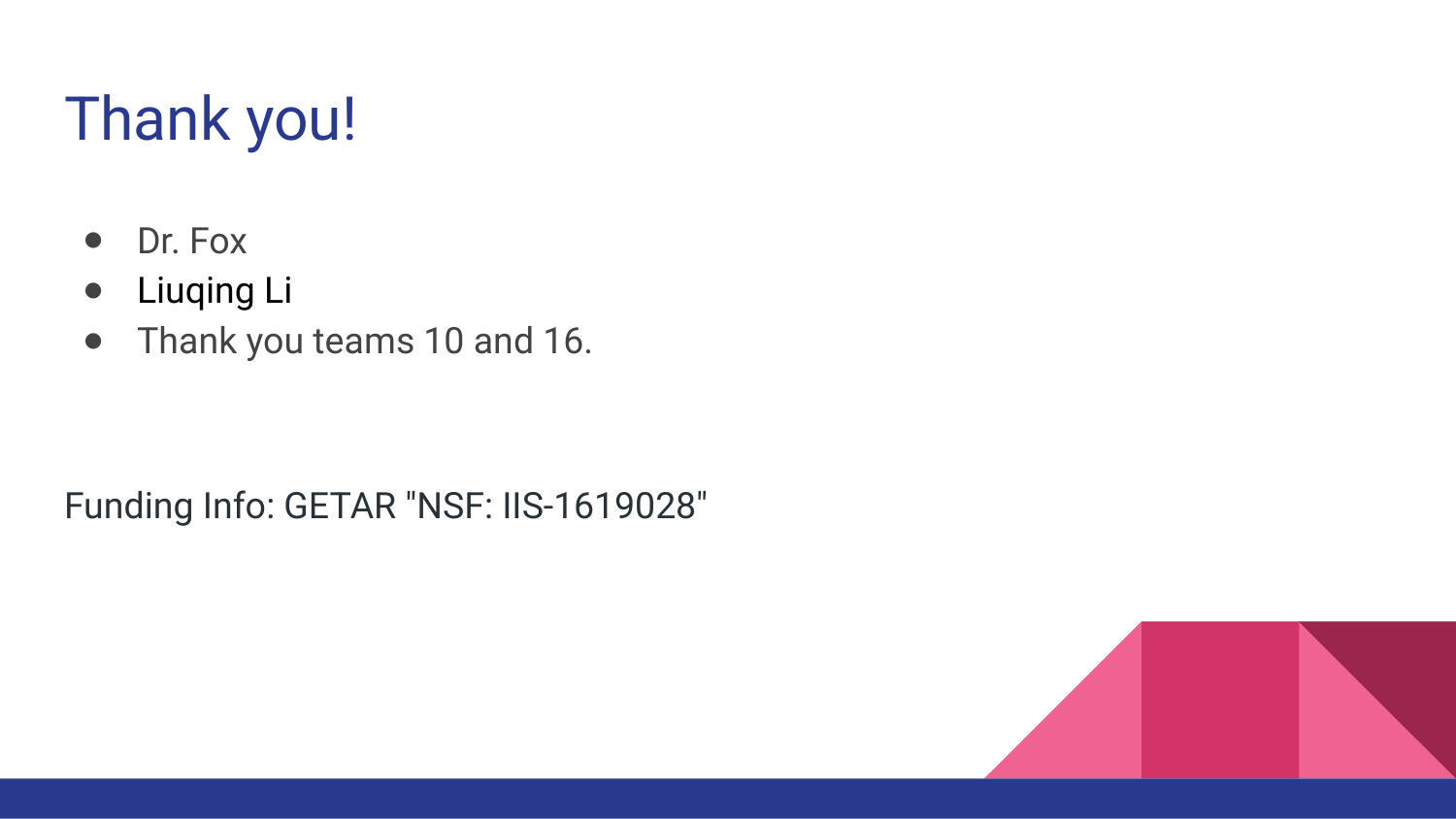

# Thank you!
Dr. Fox
Liuqing Li
Thank you teams 10 and 16.

Funding Info: GETAR "NSF: IIS-1619028"